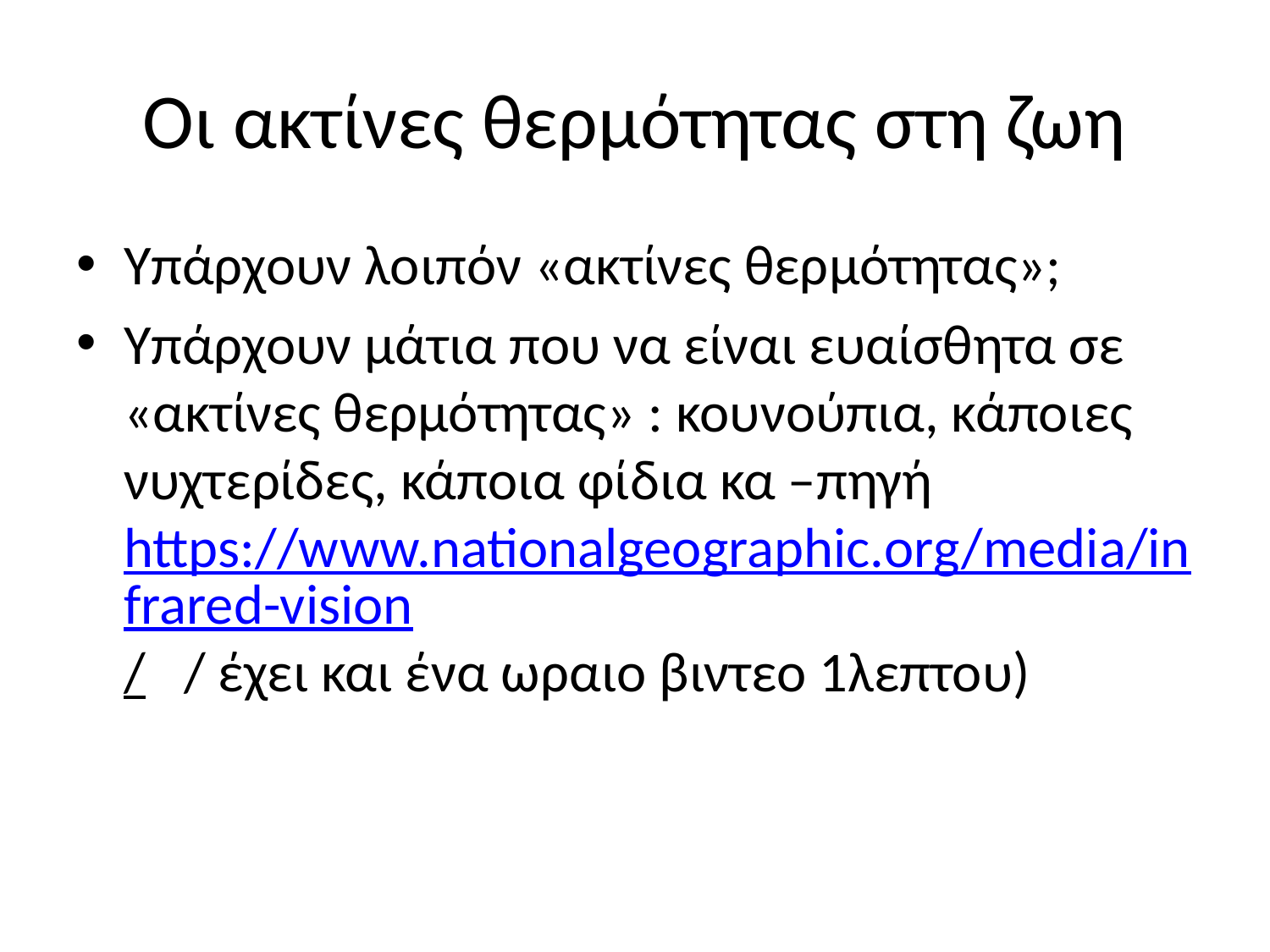

# Οι ακτίνες θερμότητας στη ζωη
Υπάρχουν λοιπόν «ακτίνες θερμότητας»;
Υπάρχουν μάτια που να είναι ευαίσθητα σε «ακτίνες θερμότητας» : κουνούπια, κάποιες νυχτερίδες, κάποια φίδια κα –πηγή https://www.nationalgeographic.org/media/infrared-vision/   / έχει και ένα ωραιο βιντεο 1λεπτου)